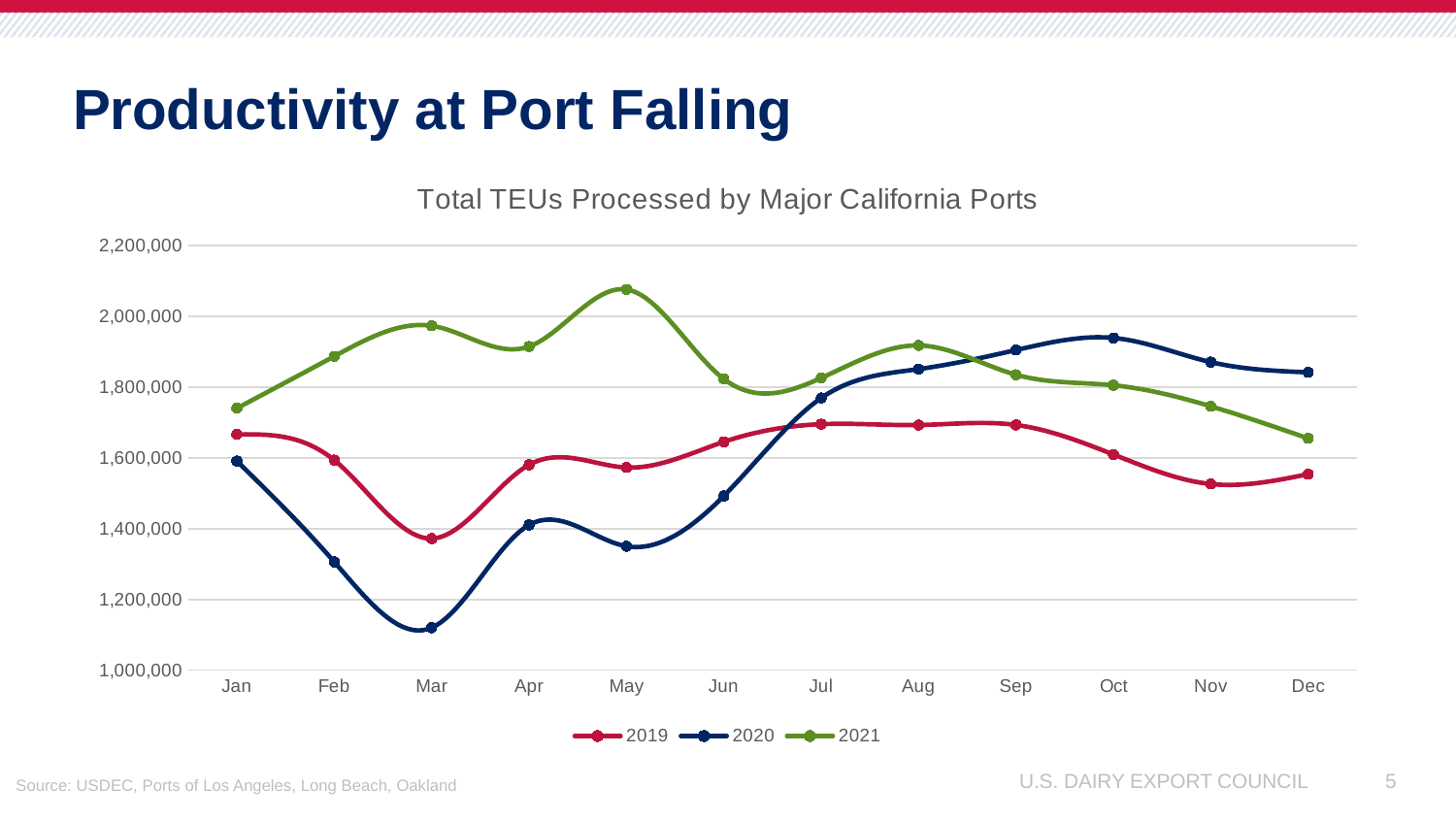

# Productivity at Port Falling

### Chart: Total TEUs Processed by Major California Ports

| Category | 2019 | 2020 | 2021 |
|---|---|---|---|
| Jan | 1666673.0322580647 | 1591184.2258064516 | 1740599.9032258063 |
| Feb | 1593866.0357142857 | 1306231.2413793104 | 1887363.107142857 |
| Mar | 1372036.064516129 | 1120083.870967742 | 1973665.5483870967 |
| Apr | 1580590.75 | 1410647.4 | 1914991.85 |
| May | 1572955.451612903 | 1350449.4677419355 | 2076454.5967741937 |
| Jun | 1645675.4 | 1492666.8499999999 | 1823210.25 |
| Jul | 1695606.387096774 | 1769564.9516129033 | 1826167.8870967743 |
| Aug | 1693171.7419354839 | 1851224.4193548388 | 1918193.5645161292 |
| Sep | 1693401.95 | 1905011.3 | 1835271.6 |
| Oct | 1609832.2258064516 | 1939350.5322580647 | 1805487.0 |
| Nov | 1526262.25 | 1870965.8499999999 | 1746058.9 |
| Dec | 1554169.4032258065 | 1842009.9677419355 | 1655384.2741935484 |
Source: USDEC, Ports of Los Angeles, Long Beach, Oakland